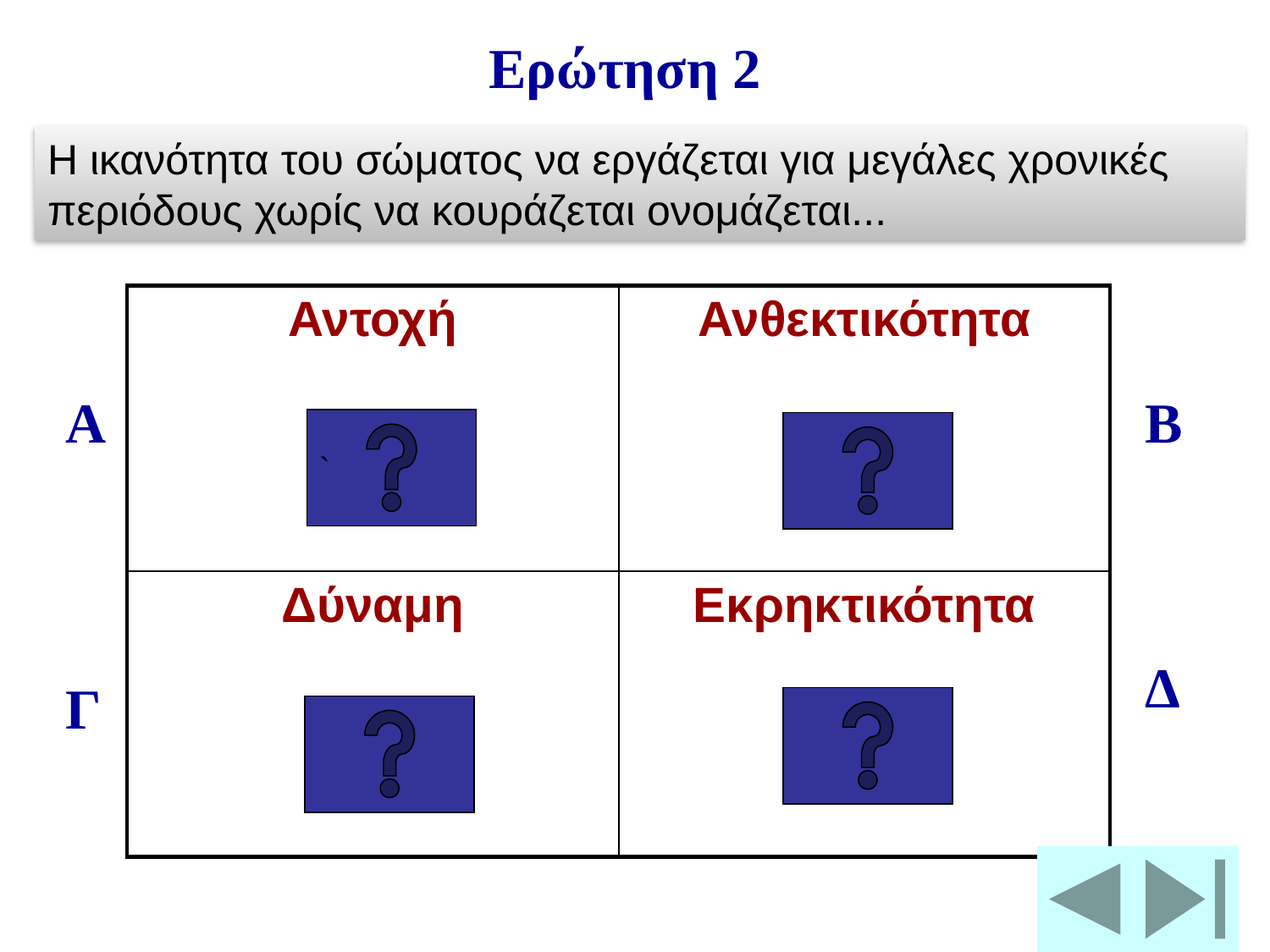

Ερώτηση 2
Η ικανότητα του σώματος να εργάζεται για μεγάλες χρονικές περιόδους χωρίς να κουράζεται ονομάζεται...
| Αντοχή | Ανθεκτικότητα |
| --- | --- |
| Δύναμη | Εκρηκτικότητα |
Α
Β
`

Δ
Γ